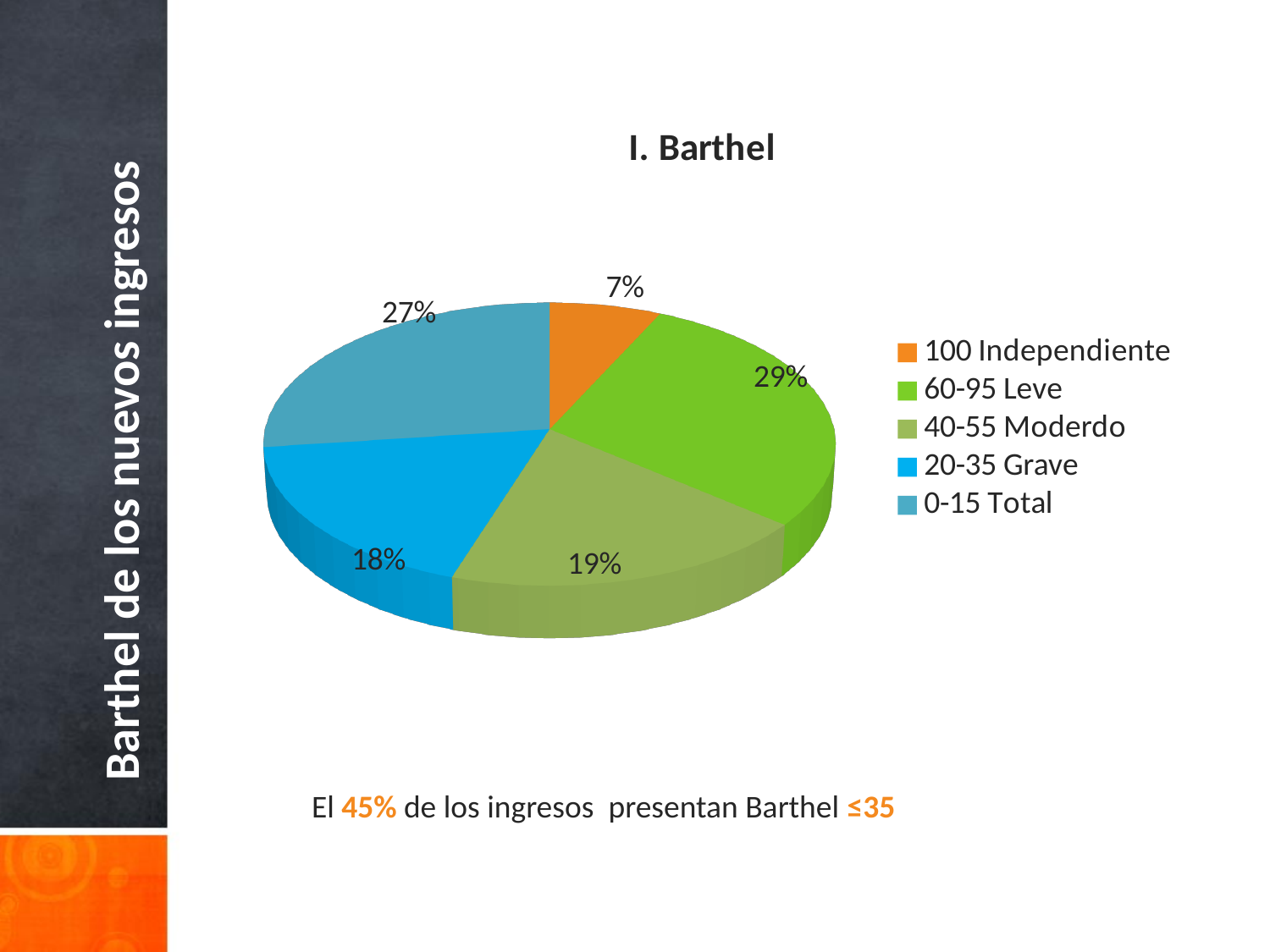

[unsupported chart]

Barthel de los nuevos ingresos
El 45% de los ingresos  presentan Barthel ≤35